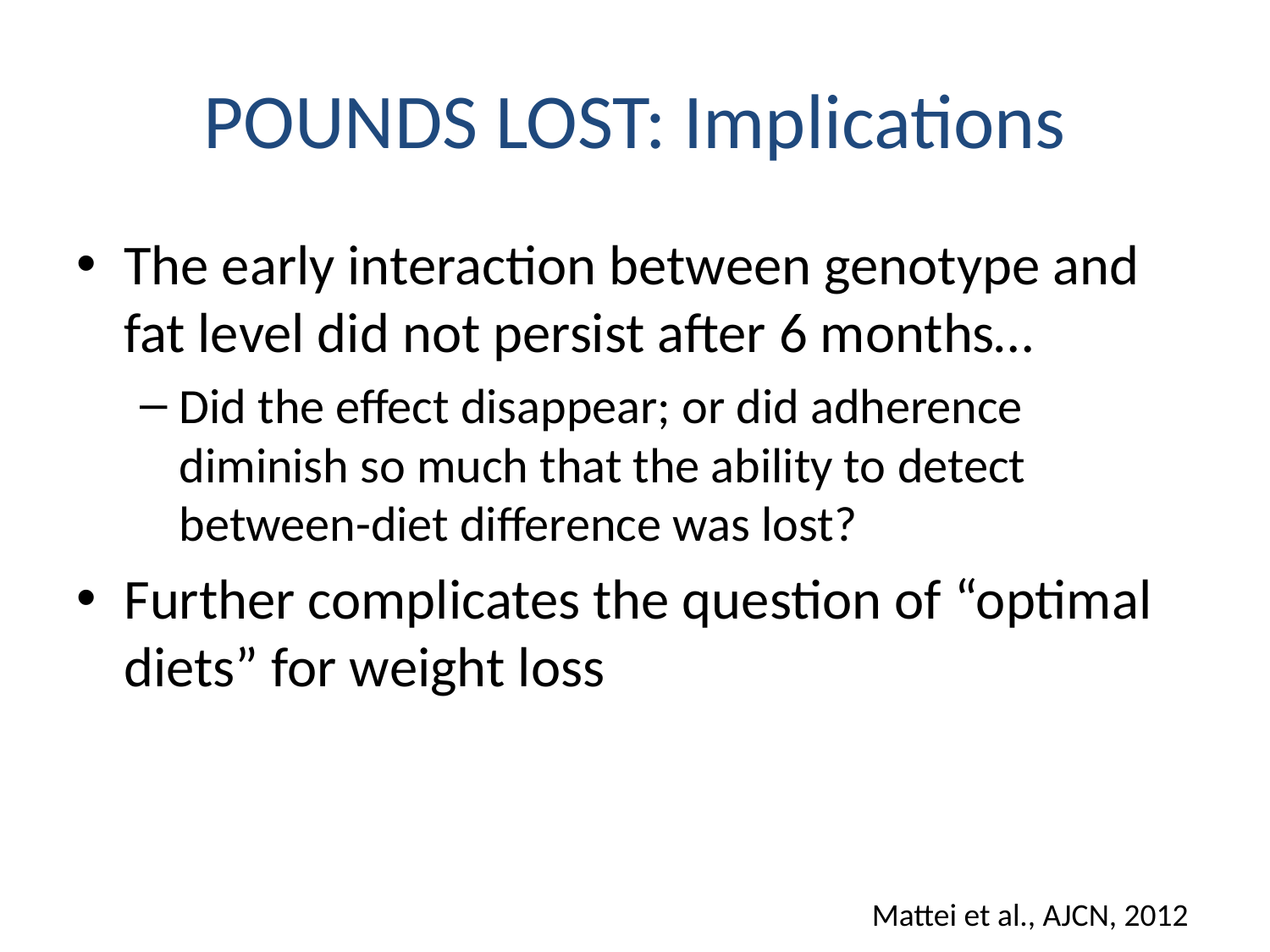

# POUNDS LOST: Implications
The early interaction between genotype and fat level did not persist after 6 months…
Did the effect disappear; or did adherence diminish so much that the ability to detect between-diet difference was lost?
Further complicates the question of “optimal diets” for weight loss
Mattei et al., AJCN, 2012